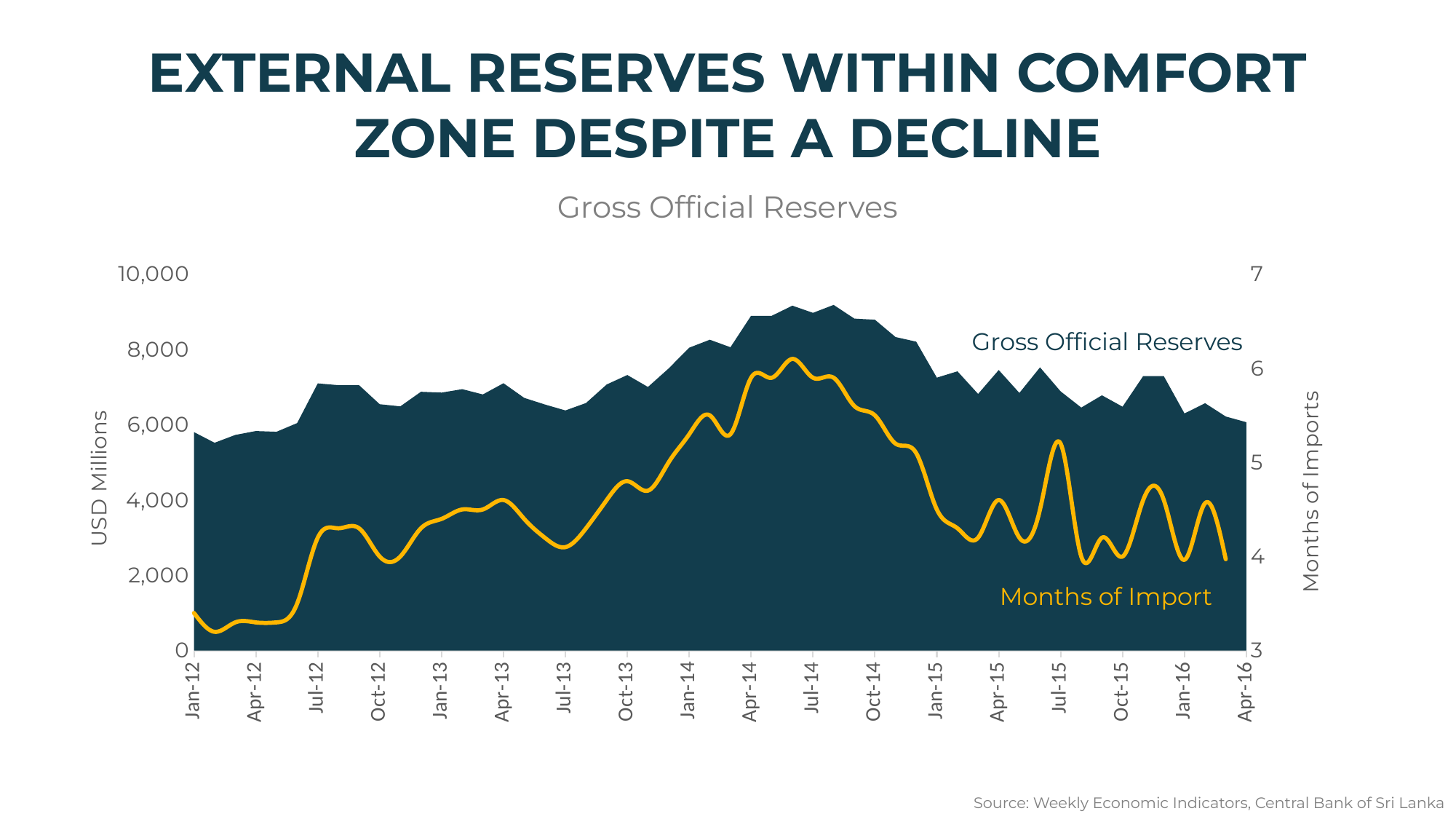

EXTERNAL RESERVES WITHIN COMFORT ZONE DESPITE A DECLINE
Gross Official Reserves

### Chart

| Category | Gross Official Reserves (in US$ Mn) | Months of Imports |
|---|---|---|
| 40909 | 5806.2 | 3.4 |
| 40940 | 5522.4 | 3.2 |
| 40969 | 5729.8 | 3.3 |
| 41000 | 5834.7 | 3.3 |
| 41030 | 5815.0 | 3.3 |
| 41061 | 6045.4 | 3.5 |
| 41091 | 7099.4 | 4.2 |
| 41122 | 7053.3 | 4.3 |
| 41153 | 7053.1 | 4.3 |
| 41183 | 6546.9 | 4.0 |
| 41214 | 6490.2 | 4.0 |
| 41244 | 6877.3 | 4.3 |
| 41275 | 6855.4 | 4.4 |
| 41306 | 6947.2 | 4.5 |
| 41334 | 6806.1 | 4.5 |
| 41365 | 7104.3 | 4.6 |
| 41395 | 6716.1 | 4.4 |
| 41426 | 6540.5 | 4.2 |
| 41456 | 6381.1 | 4.1 |
| 41487 | 6579.0 | 4.3 |
| 41518 | 7071.0 | 4.6 |
| 41548 | 7322.6 | 4.8 |
| 41579 | 7005.1 | 4.7 |
| 41609 | 7495.2699999999995 | 5.0 |
| 41640 | 8048.58 | 5.3 |
| 41671 | 8259.549999999997 | 5.5 |
| 41699 | 8059.724448730886 | 5.3 |
| 41730 | 8896.731082422371 | 5.9 |
| 41760 | 8896.731082422371 | 5.9 |
| 41791 | 9164.004705013178 | 6.1 |
| 41821 | 8973.741181262614 | 5.9 |
| 41852 | 9185.637389968862 | 5.9 |
| 41883 | 8821.80433490623 | 5.6 |
| 41913 | 8790.920101034802 | 5.5 |
| 41944 | 8330.882030365801 | 5.2 |
| 41974 | 8208.411646305334 | 5.1 |
| 42005 | 7252.428936540833 | 4.5 |
| 42036 | 7420.45549963017 | 4.3 |
| 42064 | 6819.55 | 4.2 |
| 42095 | 7454.63 | 4.6 |
| 42125 | 6845.7699999999995 | 4.2 |
| 42156 | 7525.4853794783585 | 4.5 |
| 42186 | 6887.22 | 5.2 |
| 42217 | 6457.72 | 4.0 |
| 42248 | 6783.68 | 4.2 |
| 42278 | 6480.684974502038 | 4.0 |
| 42309 | 7295.03 | 4.6 |
| 42339 | 7292.429999999999 | 4.6 |
| 42370 | 6301.0 | 3.9650689693295473 |
| 42401 | 6573.37 | 4.567106132752231 |
| 42430 | 6220.35 | 3.972126436781609 |
| 42461 | 6068.53 | None |
Gross Official Reserves
Months of Import
Source: Weekly Economic Indicators, Central Bank of Sri Lanka